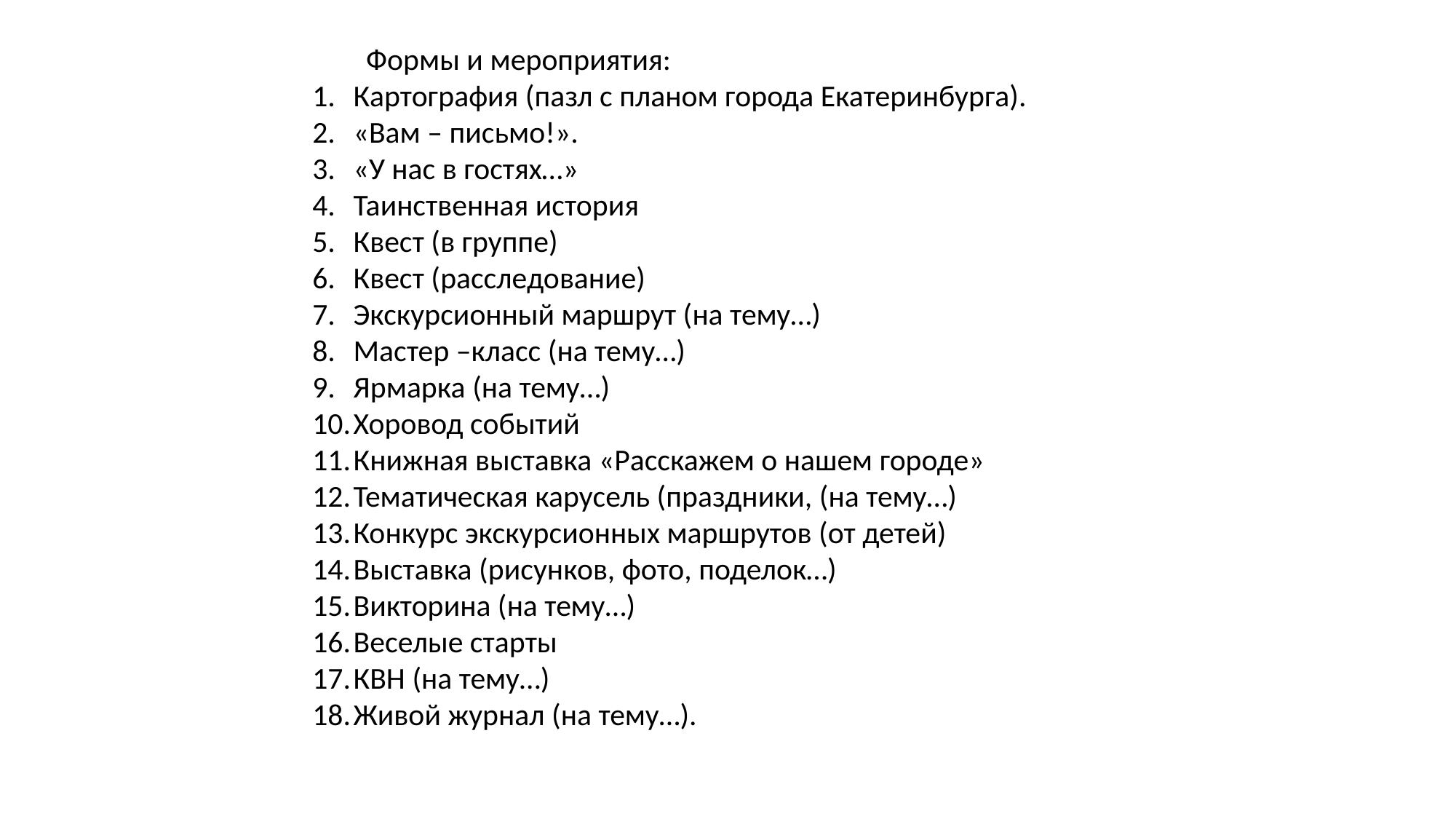

Формы и мероприятия:
Картография (пазл с планом города Екатеринбурга).
«Вам – письмо!».
«У нас в гостях…»
Таинственная история
Квест (в группе)
Квест (расследование)
Экскурсионный маршрут (на тему…)
Мастер –класс (на тему…)
Ярмарка (на тему…)
Хоровод событий
Книжная выставка «Расскажем о нашем городе»
Тематическая карусель (праздники, (на тему…)
Конкурс экскурсионных маршрутов (от детей)
Выставка (рисунков, фото, поделок…)
Викторина (на тему…)
Веселые старты
КВН (на тему…)
Живой журнал (на тему…).